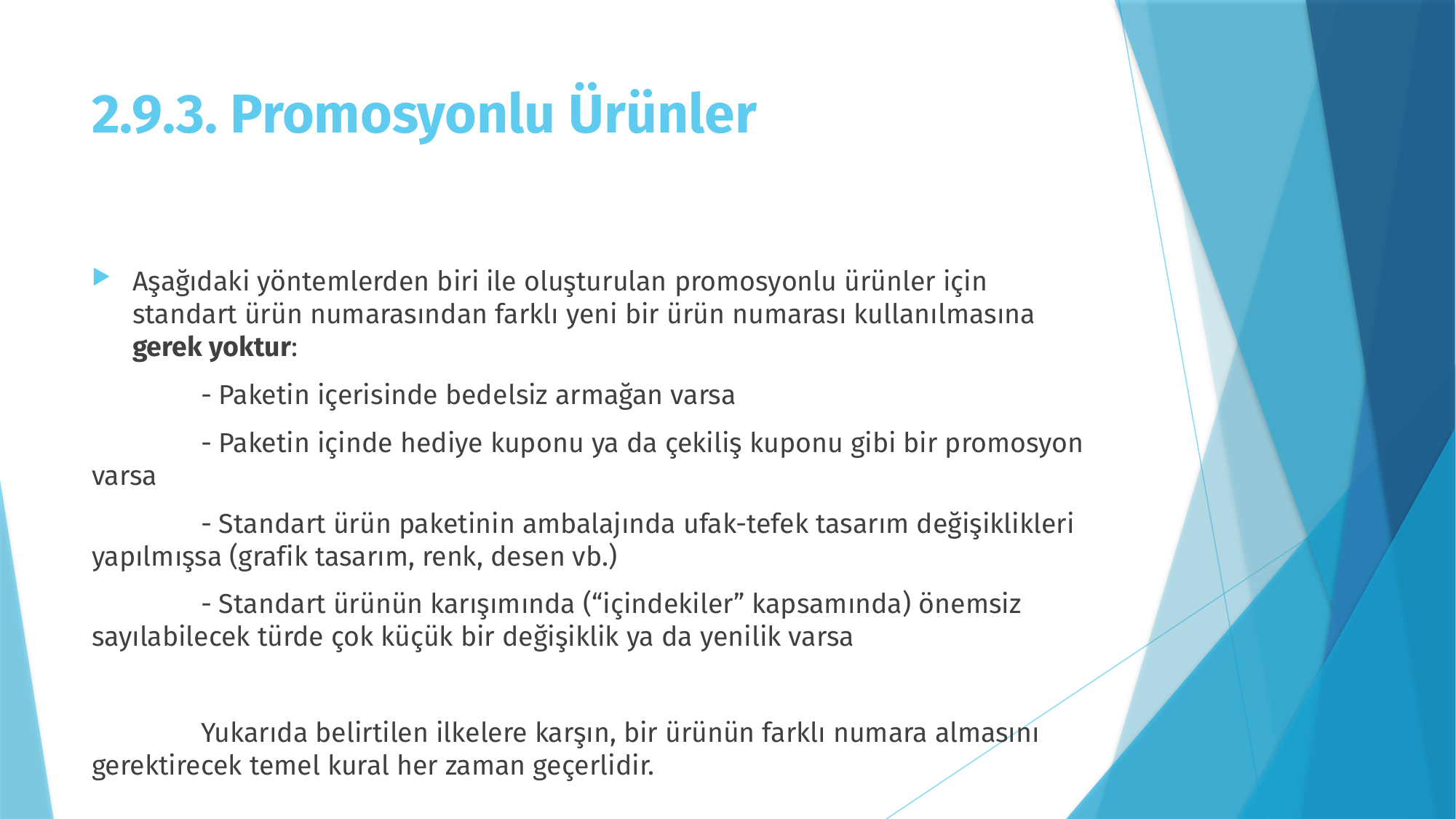

# 2.9.3. Promosyonlu Ürünler
Aşağıdaki yöntemlerden biri ile oluşturulan promosyonlu ürünler için standart ürün numarasından farklı yeni bir ürün numarası kullanılmasına gerek yoktur:
	- Paketin içerisinde bedelsiz armağan varsa
	- Paketin içinde hediye kuponu ya da çekiliş kuponu gibi bir promosyon varsa
	- Standart ürün paketinin ambalajında ufak-tefek tasarım değişiklikleri yapılmışsa (grafik tasarım, renk, desen vb.)
	- Standart ürünün karışımında (“içindekiler” kapsamında) önemsiz sayılabilecek türde çok küçük bir değişiklik ya da yenilik varsa

	Yukarıda belirtilen ilkelere karşın, bir ürünün farklı numara almasını gerektirecek temel kural her zaman geçerlidir.